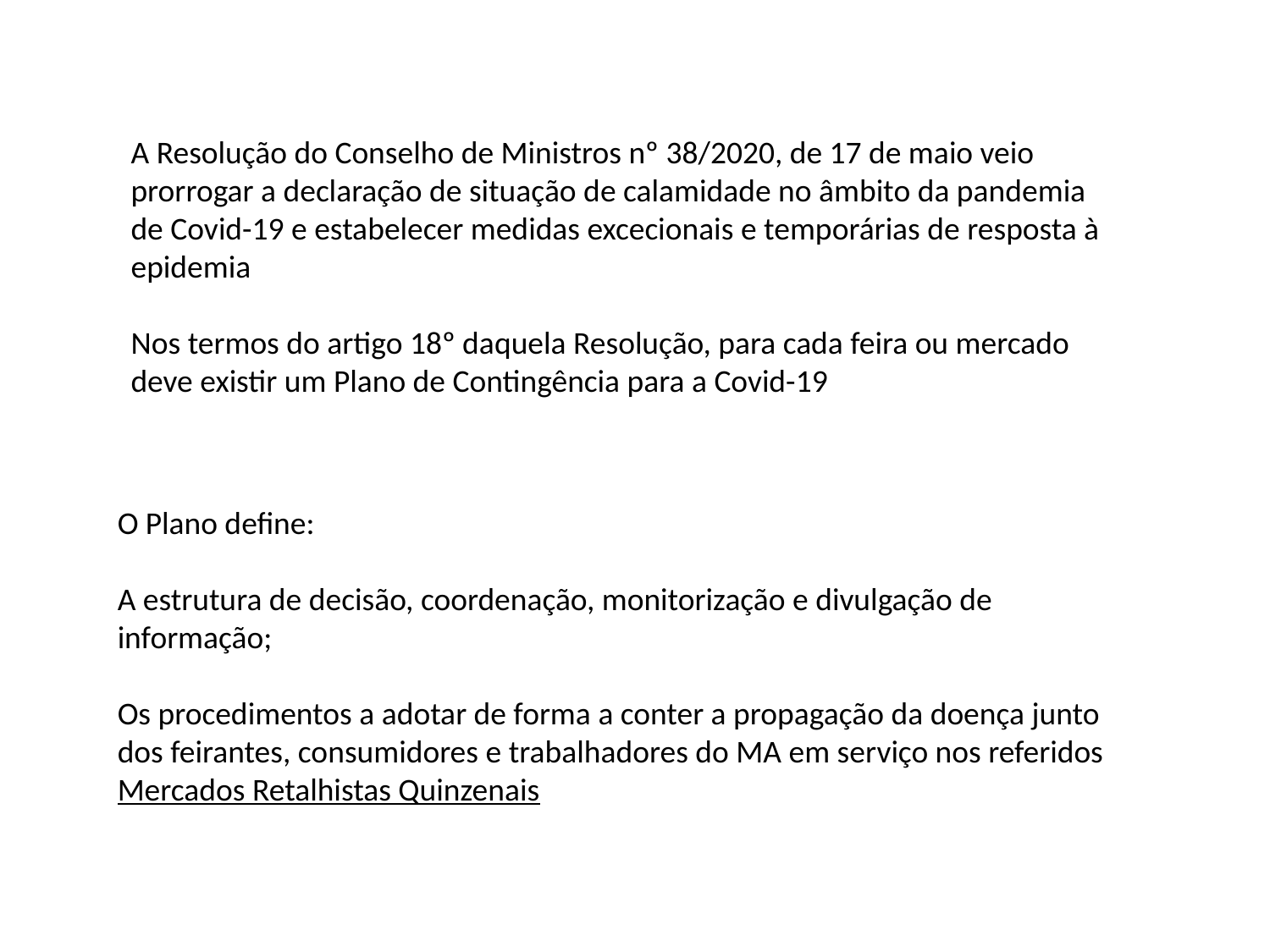

A Resolução do Conselho de Ministros nº 38/2020, de 17 de maio veio prorrogar a declaração de situação de calamidade no âmbito da pandemia de Covid-19 e estabelecer medidas excecionais e temporárias de resposta à epidemia
Nos termos do artigo 18º daquela Resolução, para cada feira ou mercado deve existir um Plano de Contingência para a Covid-19

O Plano define:

A estrutura de decisão, coordenação, monitorização e divulgação de informação;

Os procedimentos a adotar de forma a conter a propagação da doença junto dos feirantes, consumidores e trabalhadores do MA em serviço nos referidos Mercados Retalhistas Quinzenais